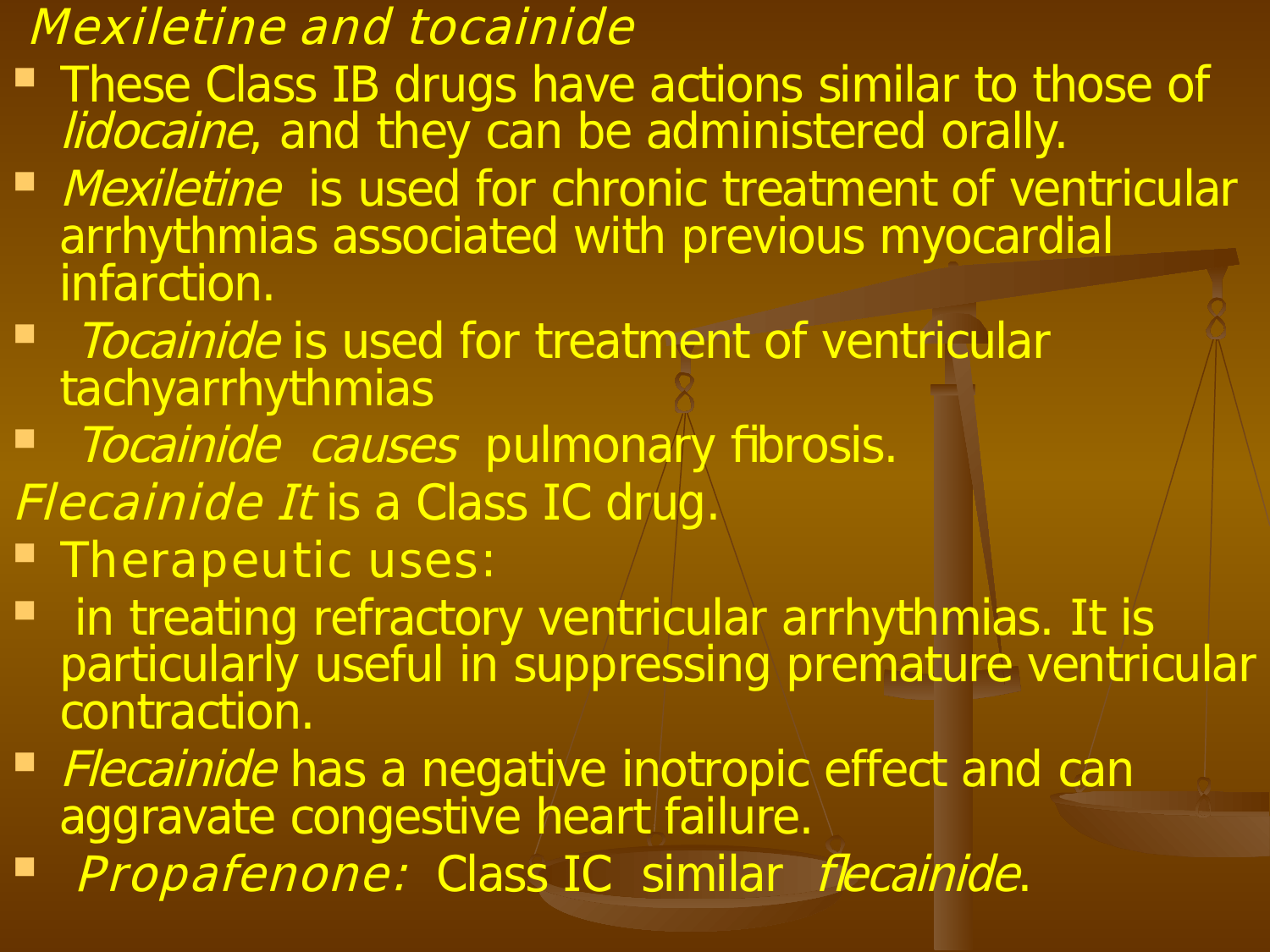

Mexiletine and tocainide
These Class IB drugs have actions similar to those of lidocaine, and they can be administered orally.
Mexiletine  is used for chronic treatment of ventricular arrhythmias associated with previous myocardial infarction.
 Tocainide is used for treatment of ventricular tachyarrhythmias
 Tocainide  causes  pulmonary fibrosis.
Flecainide It is a Class IC drug.
Therapeutic uses:
 in treating refractory ventricular arrhythmias. It is particularly useful in suppressing premature ventricular contraction.
Flecainide has a negative inotropic effect and can aggravate congestive heart failure.
 Propafenone:  Class IC  similar  flecainide.